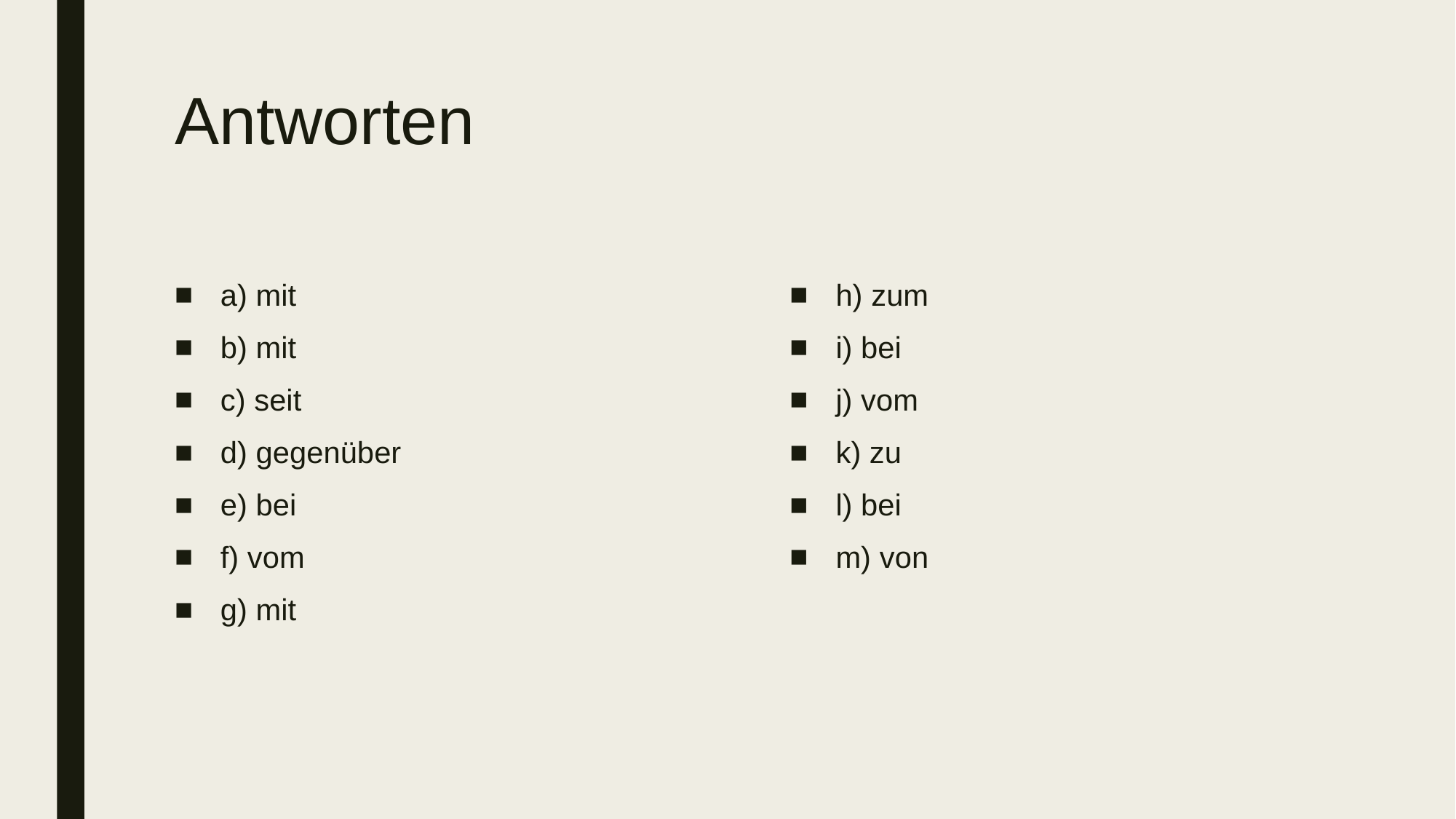

# Antworten
a) mit
b) mit
c) seit
d) gegenüber
e) bei
f) vom
g) mit
h) zum
i) bei
j) vom
k) zu
l) bei
m) von